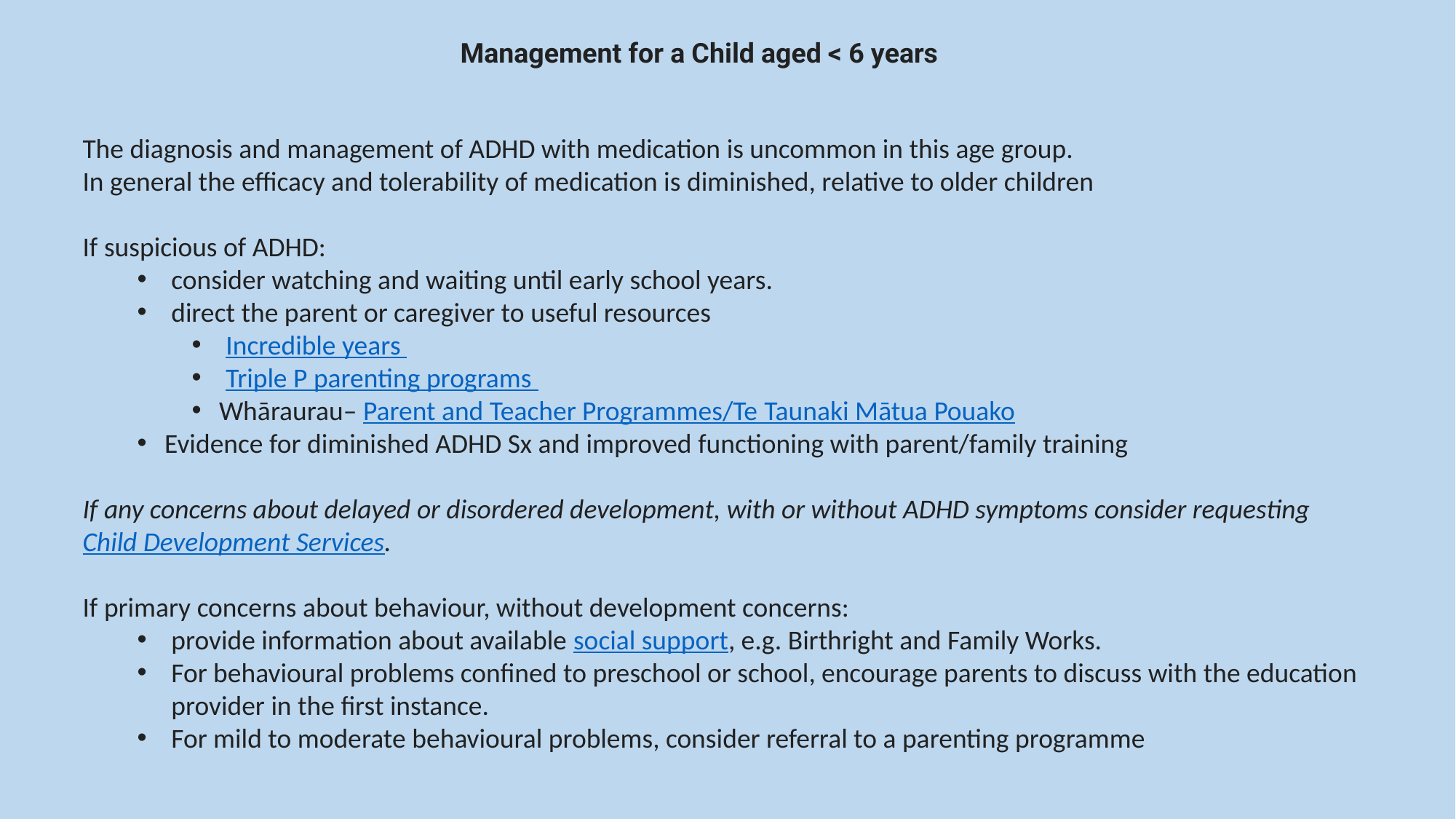

Management for a Child aged < 6 years

The diagnosis and management of ADHD with medication is uncommon in this age group.
In general the efficacy and tolerability of medication is diminished, relative to older children

If suspicious of ADHD:
consider watching and waiting until early school years.
direct the parent or caregiver to useful resources
Incredible years
Triple P parenting programs
Whāraurau– Parent and Teacher Programmes/Te Taunaki Mātua Pouako
Evidence for diminished ADHD Sx and improved functioning with parent/family training

If any concerns about delayed or disordered development, with or without ADHD symptoms consider requesting Child Development Services.

If primary concerns about behaviour, without development concerns:
provide information about available social support, e.g. Birthright and Family Works.
For behavioural problems confined to preschool or school, encourage parents to discuss with the education provider in the first instance.
For mild to moderate behavioural problems, consider referral to a parenting programme